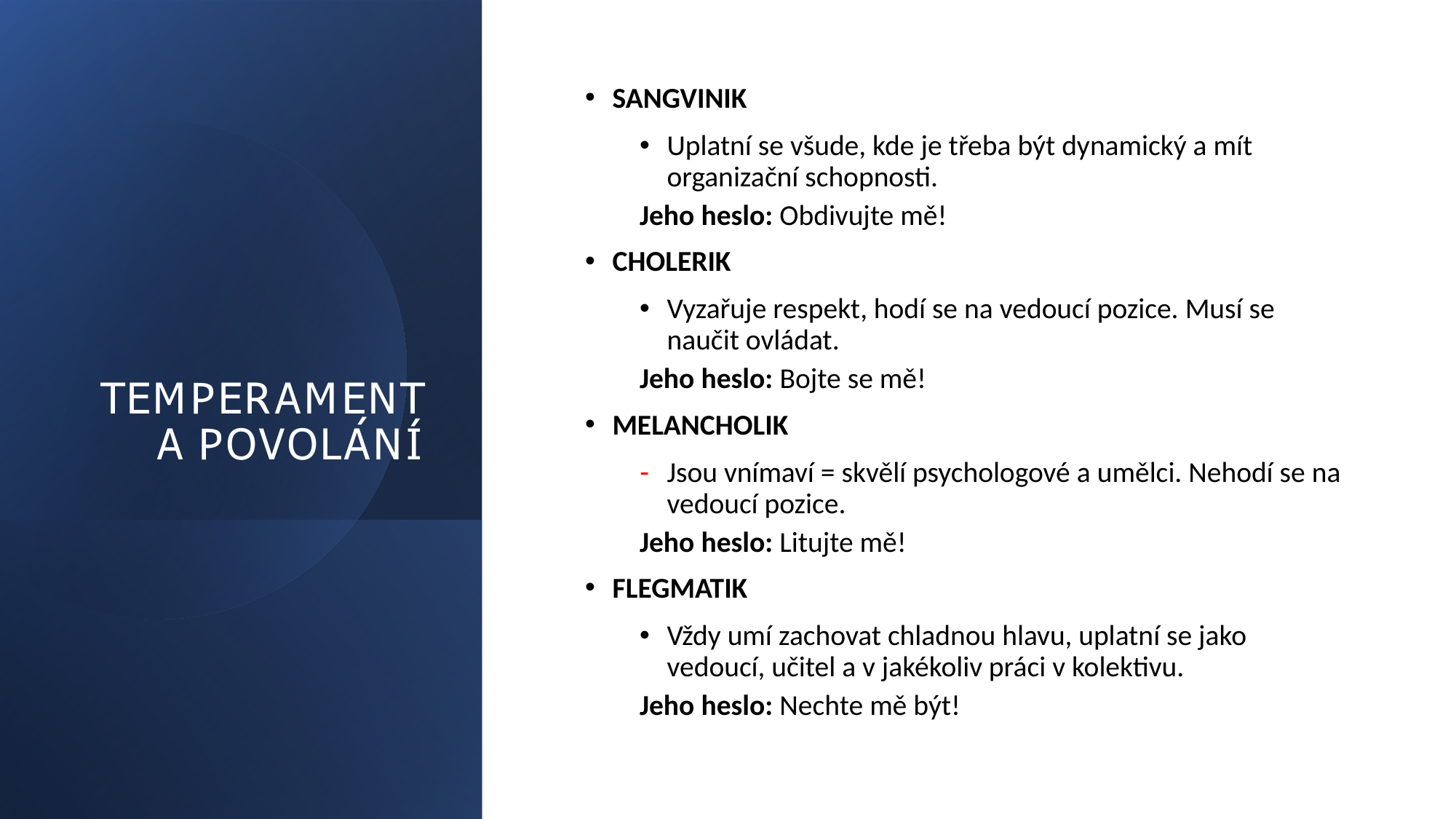

# TEMPERAMENT A POVOLÁNÍ
SANGVINIK
Uplatní se všude, kde je třeba být dynamický a mít organizační schopnosti.
Jeho heslo: Obdivujte mě!
CHOLERIK
Vyzařuje respekt, hodí se na vedoucí pozice. Musí se naučit ovládat.
Jeho heslo: Bojte se mě!
MELANCHOLIK
Jsou vnímaví = skvělí psychologové a umělci. Nehodí se na vedoucí pozice.
Jeho heslo: Litujte mě!
FLEGMATIK
Vždy umí zachovat chladnou hlavu, uplatní se jako vedoucí, učitel a v jakékoliv práci v kolektivu.
Jeho heslo: Nechte mě být!